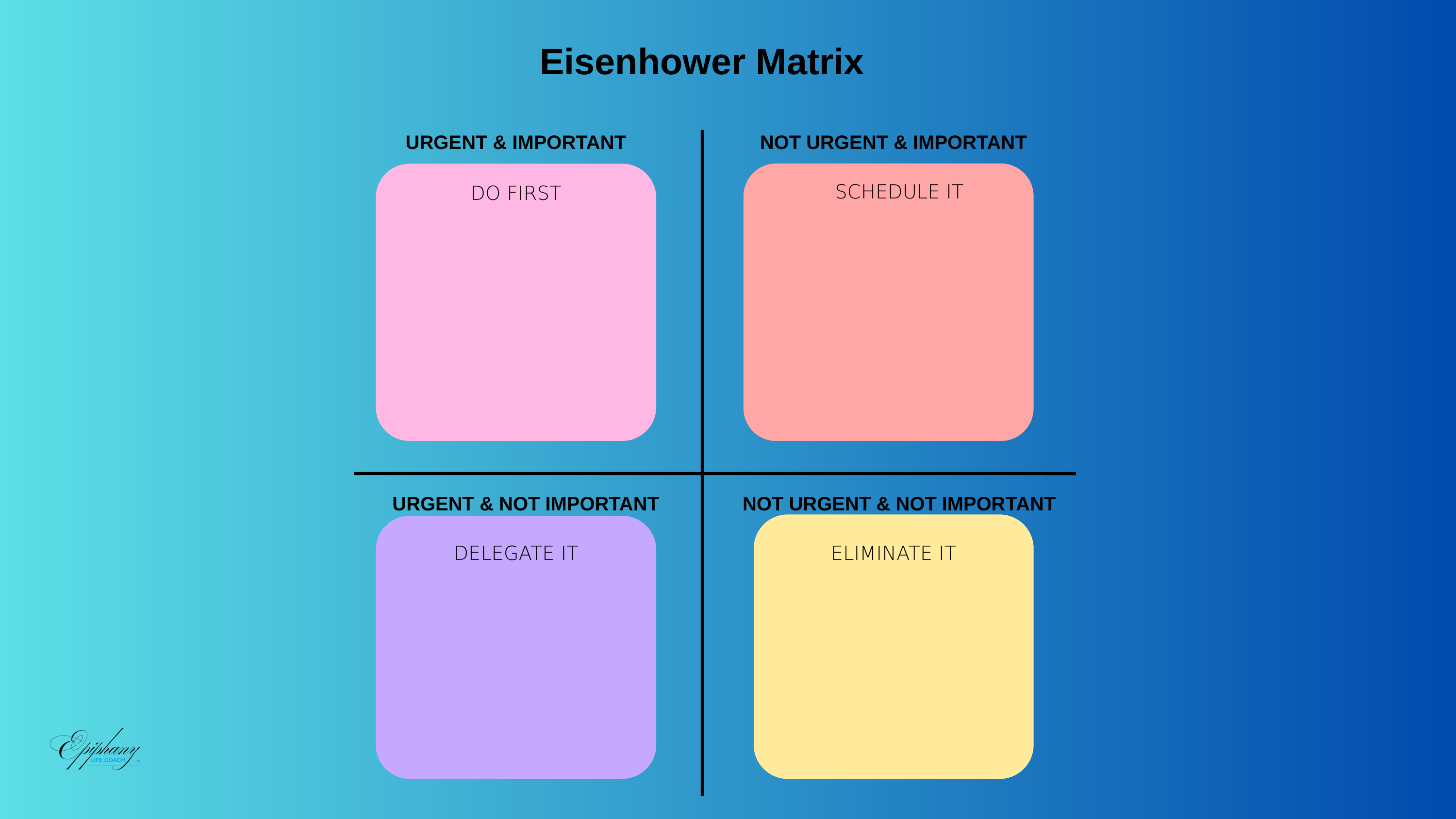

Eisenhower Matrix
URGENT & IMPORTANT

NOT URGENT & IMPORTANT

SCHEDULE IT
DO FIRST

URGENT & NOT IMPORTANT

NOT URGENT & NOT IMPORTANT

DELEGATE IT
ELIMINATE IT